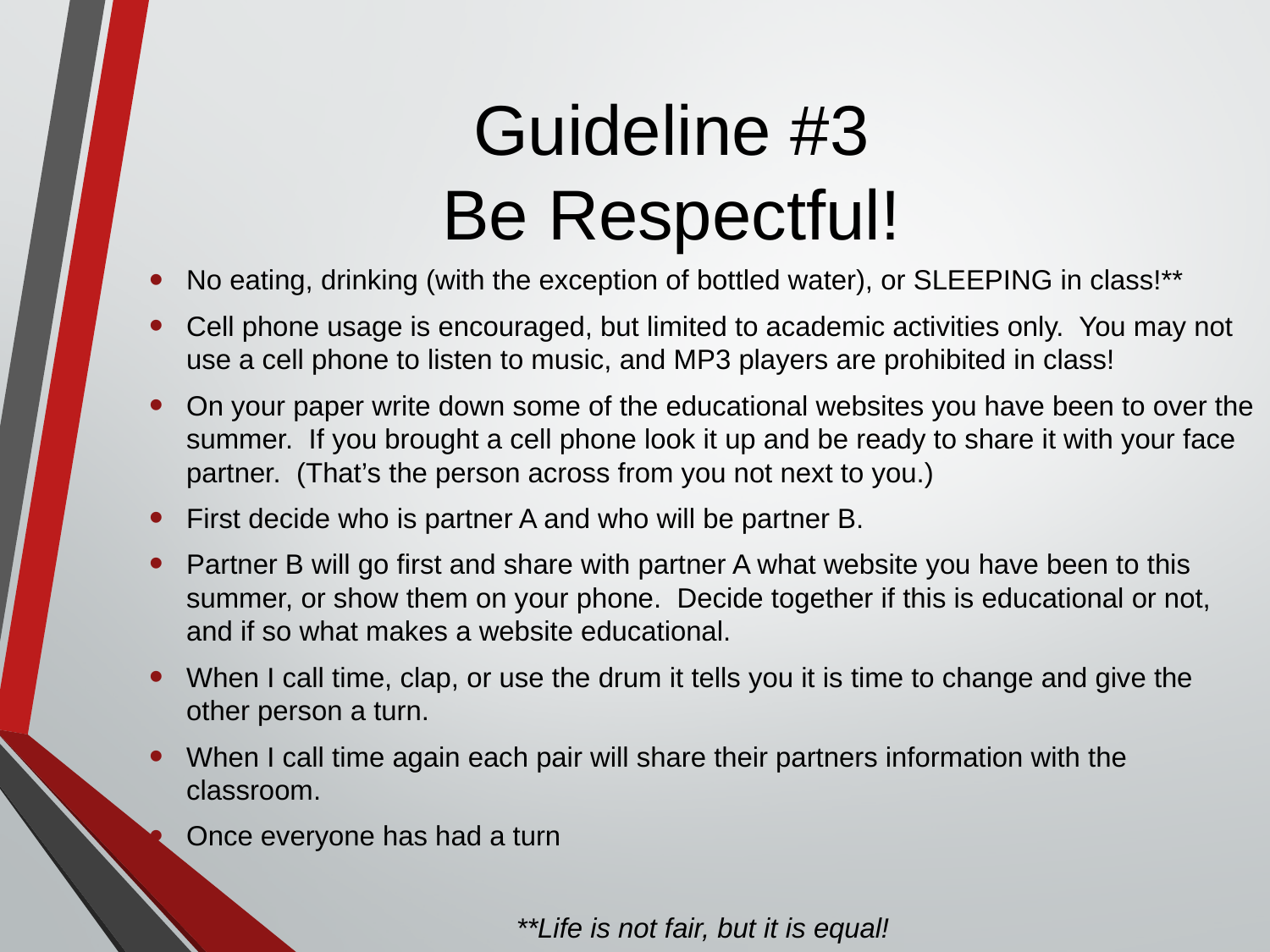

# Guideline #3 Be Respectful!
No eating, drinking (with the exception of bottled water), or SLEEPING in class!**
Cell phone usage is encouraged, but limited to academic activities only.  You may not use a cell phone to listen to music, and MP3 players are prohibited in class!
On your paper write down some of the educational websites you have been to over the summer.  If you brought a cell phone look it up and be ready to share it with your face partner.  (That’s the person across from you not next to you.)
First decide who is partner A and who will be partner B.
Partner B will go first and share with partner A what website you have been to this summer, or show them on your phone.  Decide together if this is educational or not, and if so what makes a website educational.
When I call time, clap, or use the drum it tells you it is time to change and give the other person a turn.
When I call time again each pair will share their partners information with the classroom.
Once everyone has had a turn

**Life is not fair, but it is equal!